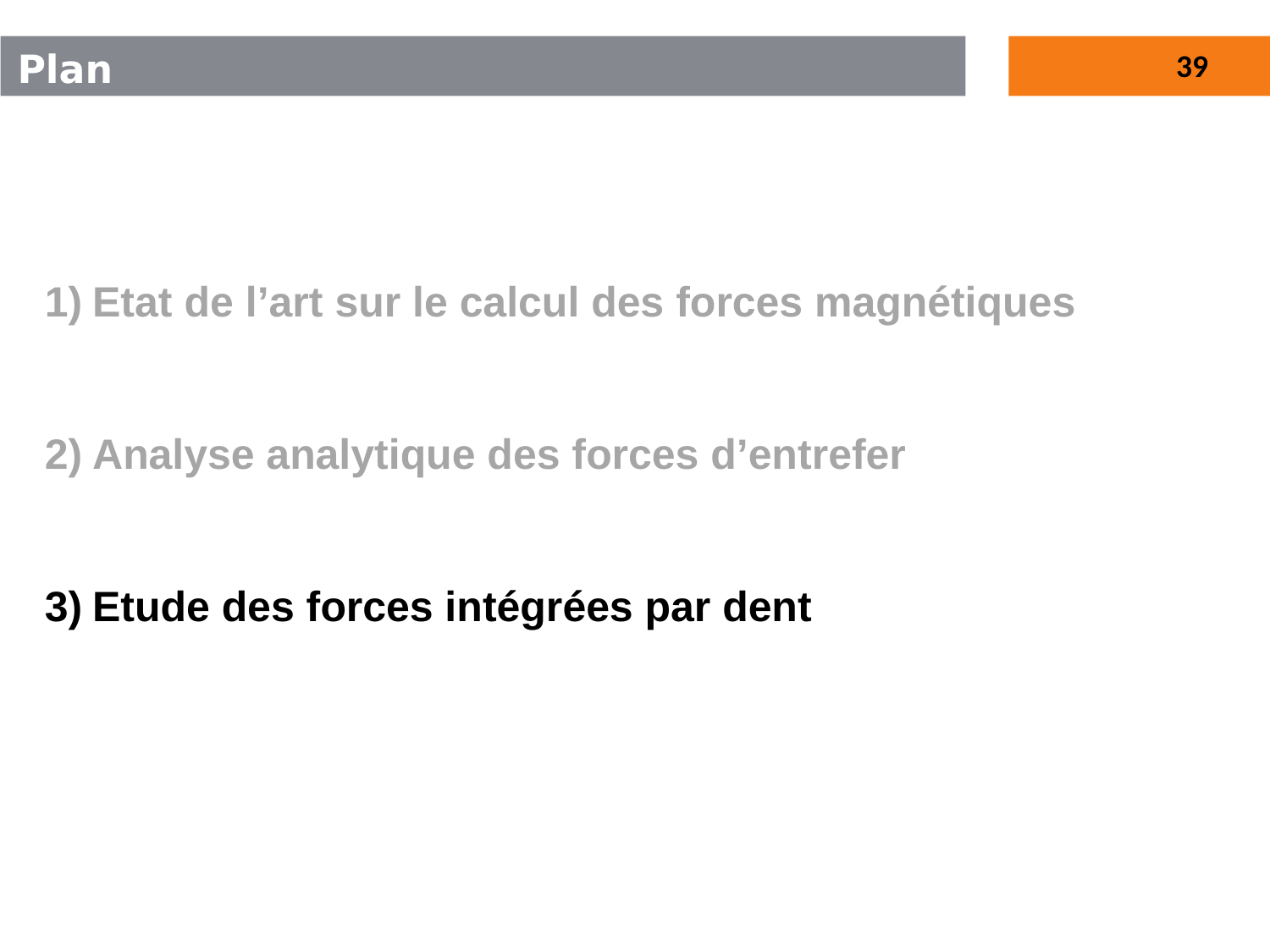

# Plan
Etat de l’art sur le calcul des forces magnétiques

Analyse analytique des forces d’entrefer

Etude des forces intégrées par dent